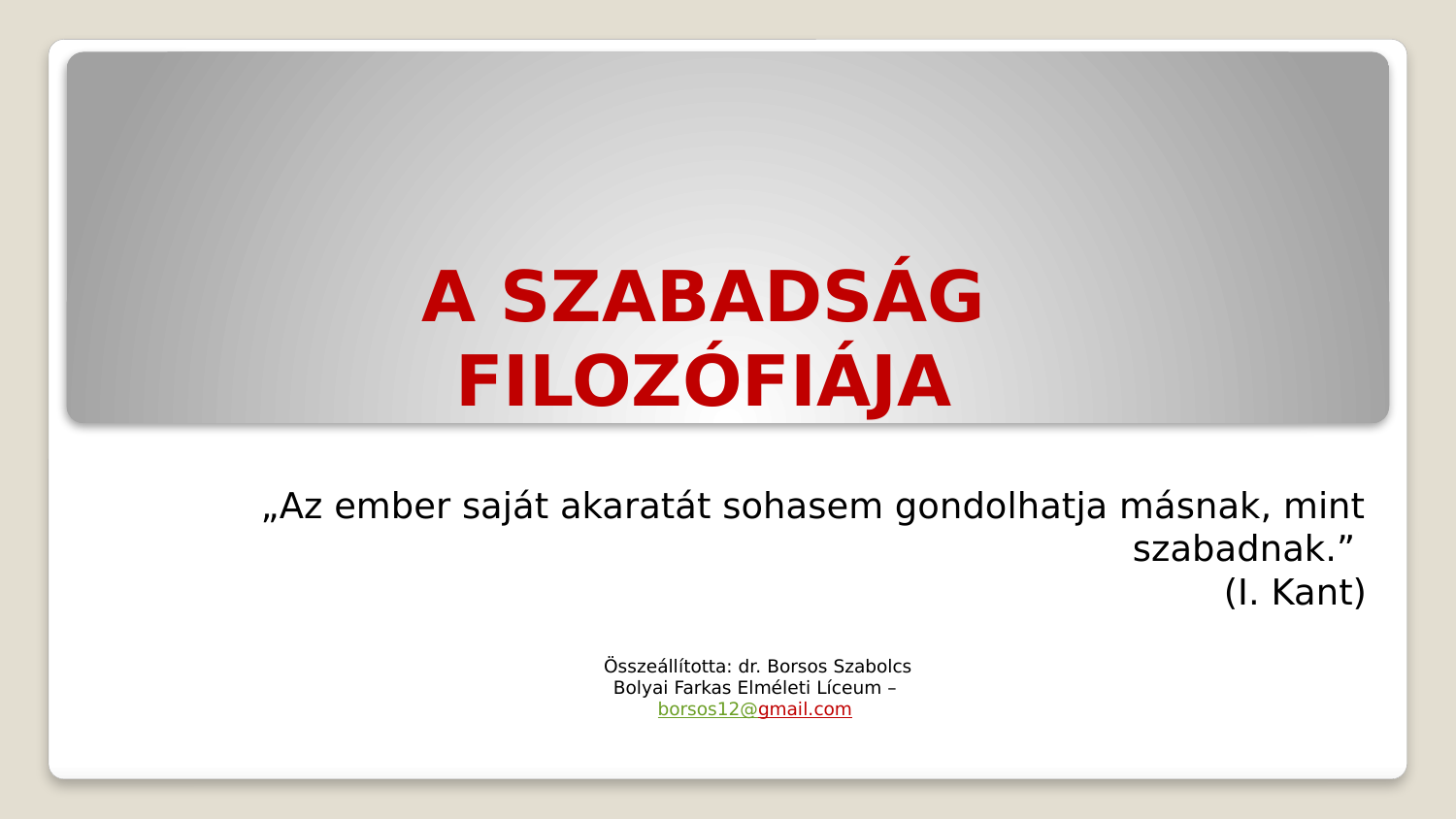

# A SZABADSÁG FILOZÓFIÁJA

„Az ember saját akaratát sohasem gondolhatja másnak, mint szabadnak.”
(I. Kant)

Összeállította: dr. Borsos Szabolcs
Bolyai Farkas Elméleti Líceum –
borsos12@gmail.com